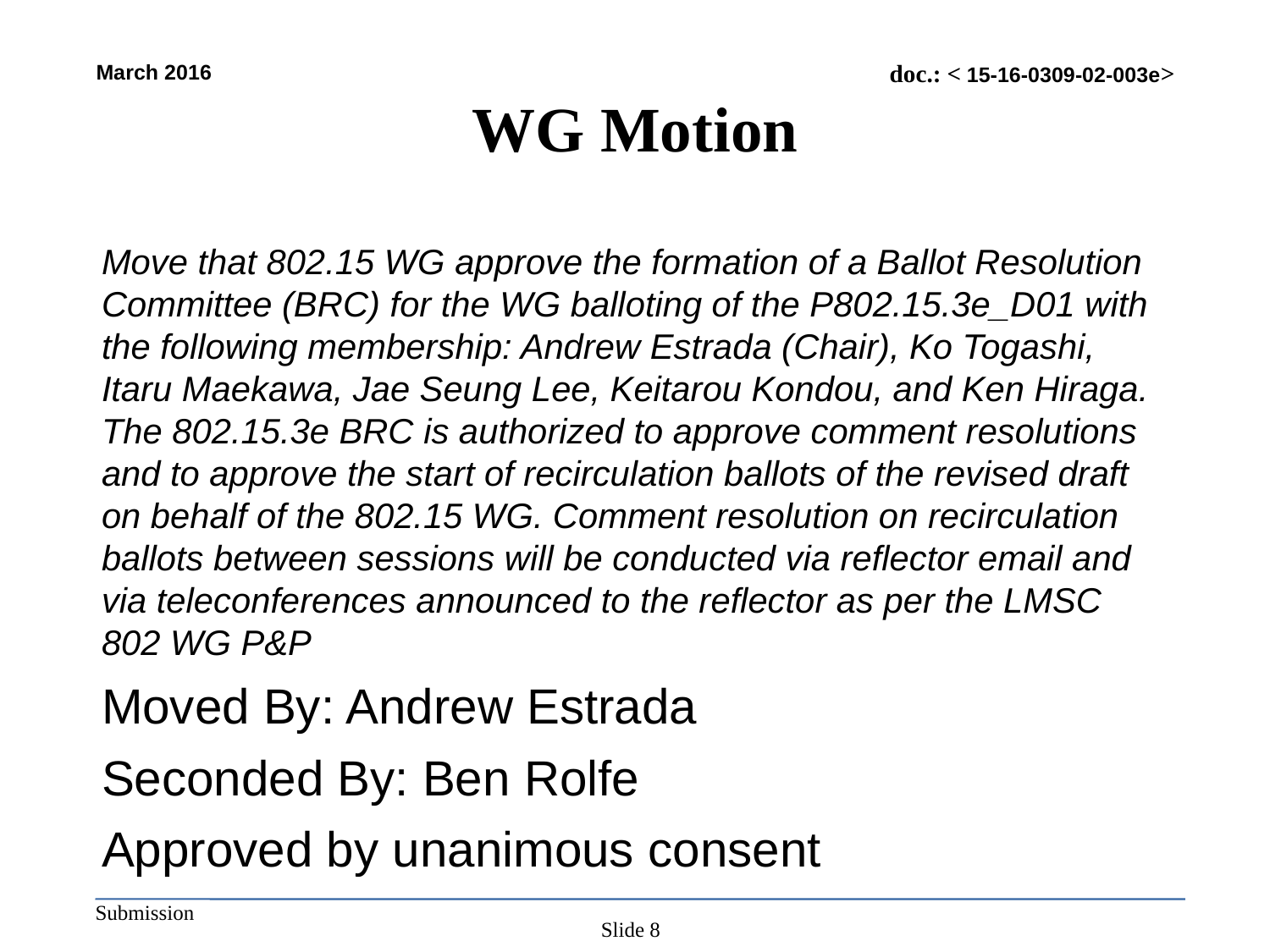

# WG Motion
Move that 802.15 WG approve the formation of a Ballot Resolution Committee (BRC) for the WG balloting of the P802.15.3e_D01 with the following membership: Andrew Estrada (Chair), Ko Togashi, Itaru Maekawa, Jae Seung Lee, Keitarou Kondou, and Ken Hiraga. The 802.15.3e BRC is authorized to approve comment resolutions and to approve the start of recirculation ballots of the revised draft on behalf of the 802.15 WG. Comment resolution on recirculation ballots between sessions will be conducted via reflector email and via teleconferences announced to the reflector as per the LMSC 802 WG P&P
Moved By: Andrew Estrada
Seconded By: Ben Rolfe
Approved by unanimous consent

Slide 8